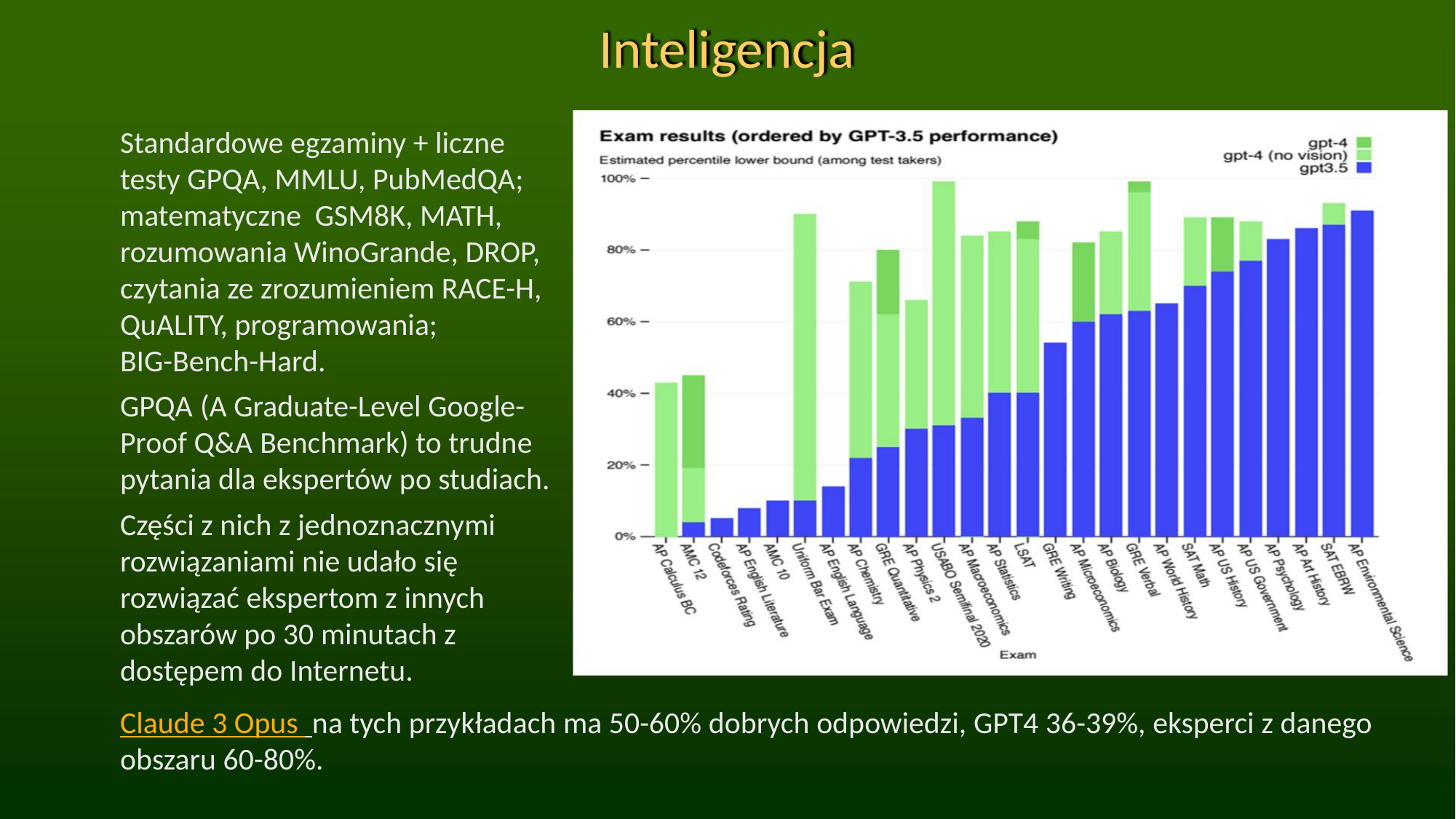

Inteligencja
Standardowe egzaminy + liczne
testy GPQA, MMLU, PubMedQA;
matematyczne GSM8K, MATH,
rozumowania WinoGrande, DROP,
czytania ze zrozumieniem RACE-H,
QuALITY, programowania;
BIG-Bench-Hard.
GPQA (A Graduate-Level Google-
Proof Q&A Benchmark) to trudne
pytania dla ekspertów po studiach.
Części z nich z jednoznacznymi
rozwiązaniami nie udało się
rozwiązać ekspertom z innych
obszarów po 30 minutach z
dostępem do Internetu.
Claude 3 Opus  na tych przykładach ma 50-60% dobrych odpowiedzi, GPT4 36-39%, eksperci z danego
obszaru 60-80%.